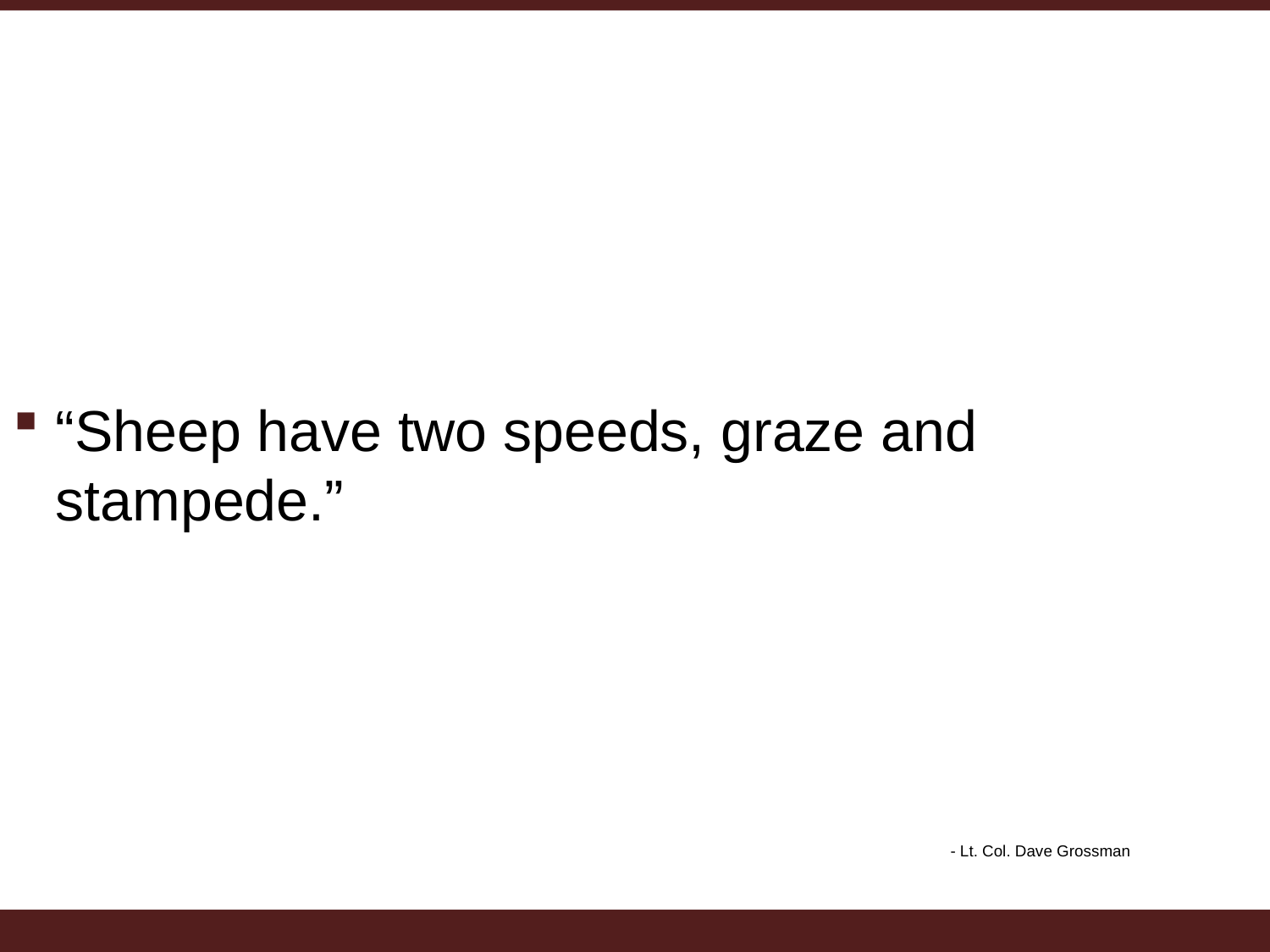

“Sheep have two speeds, graze and stampede.”

- Lt. Col. Dave Grossman